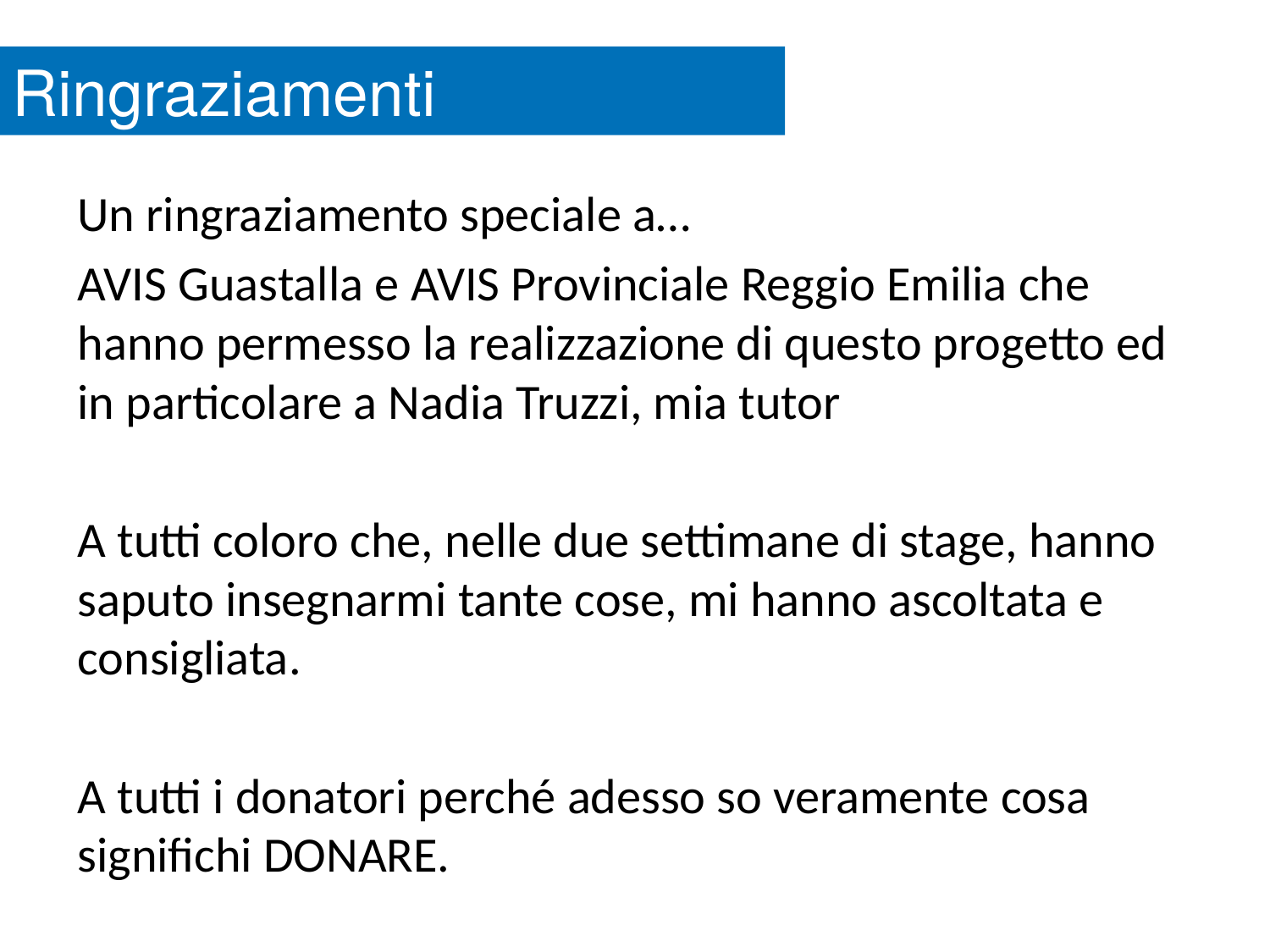

Ringraziamenti
Un ringraziamento speciale a…
AVIS Guastalla e AVIS Provinciale Reggio Emilia che hanno permesso la realizzazione di questo progetto ed in particolare a Nadia Truzzi, mia tutor

A tutti coloro che, nelle due settimane di stage, hanno saputo insegnarmi tante cose, mi hanno ascoltata e consigliata.

A tutti i donatori perché adesso so veramente cosa significhi DONARE.